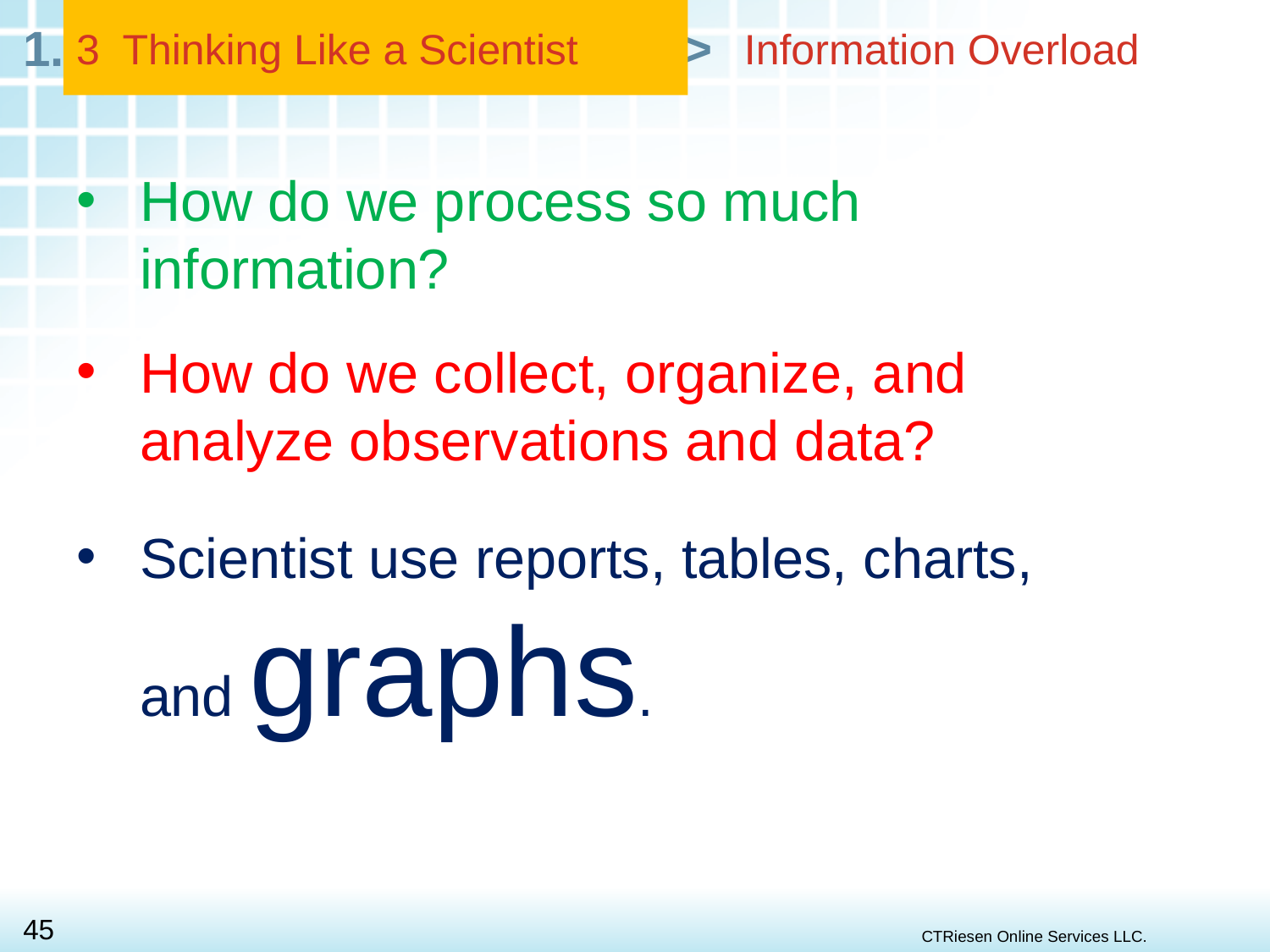

3  Thinking Like a Scientist
# Information Overload
How do we process so much information?

How do we collect, organize, and analyze observations and data?

Scientist use reports, tables, charts, and graphs.
CTRiesen Online Services LLC.